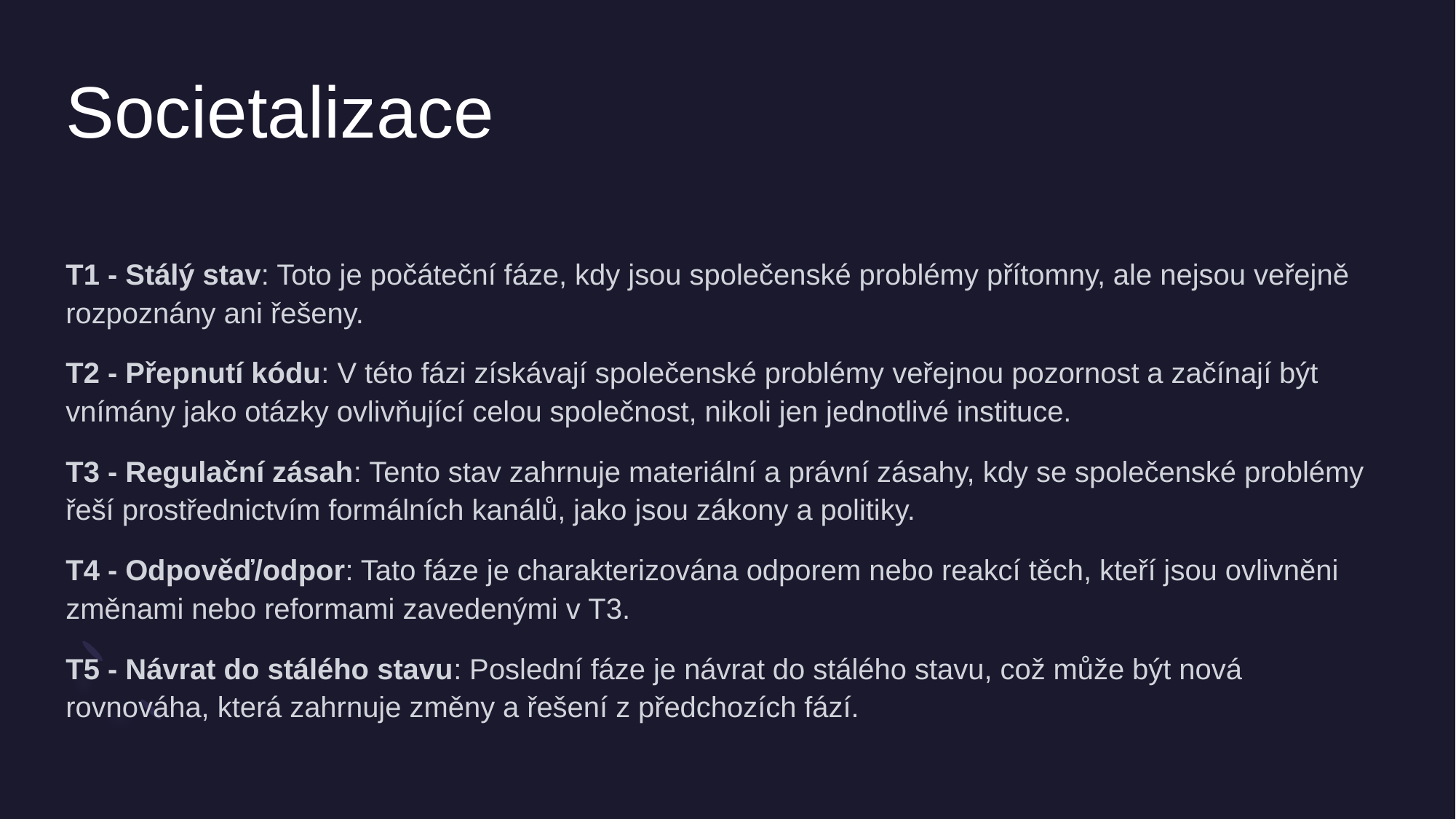

# Societalizace
T1 - Stálý stav: Toto je počáteční fáze, kdy jsou společenské problémy přítomny, ale nejsou veřejně rozpoznány ani řešeny.
T2 - Přepnutí kódu: V této fázi získávají společenské problémy veřejnou pozornost a začínají být vnímány jako otázky ovlivňující celou společnost, nikoli jen jednotlivé instituce.
T3 - Regulační zásah: Tento stav zahrnuje materiální a právní zásahy, kdy se společenské problémy řeší prostřednictvím formálních kanálů, jako jsou zákony a politiky.
T4 - Odpověď/odpor: Tato fáze je charakterizována odporem nebo reakcí těch, kteří jsou ovlivněni změnami nebo reformami zavedenými v T3.
T5 - Návrat do stálého stavu: Poslední fáze je návrat do stálého stavu, což může být nová rovnováha, která zahrnuje změny a řešení z předchozích fází.